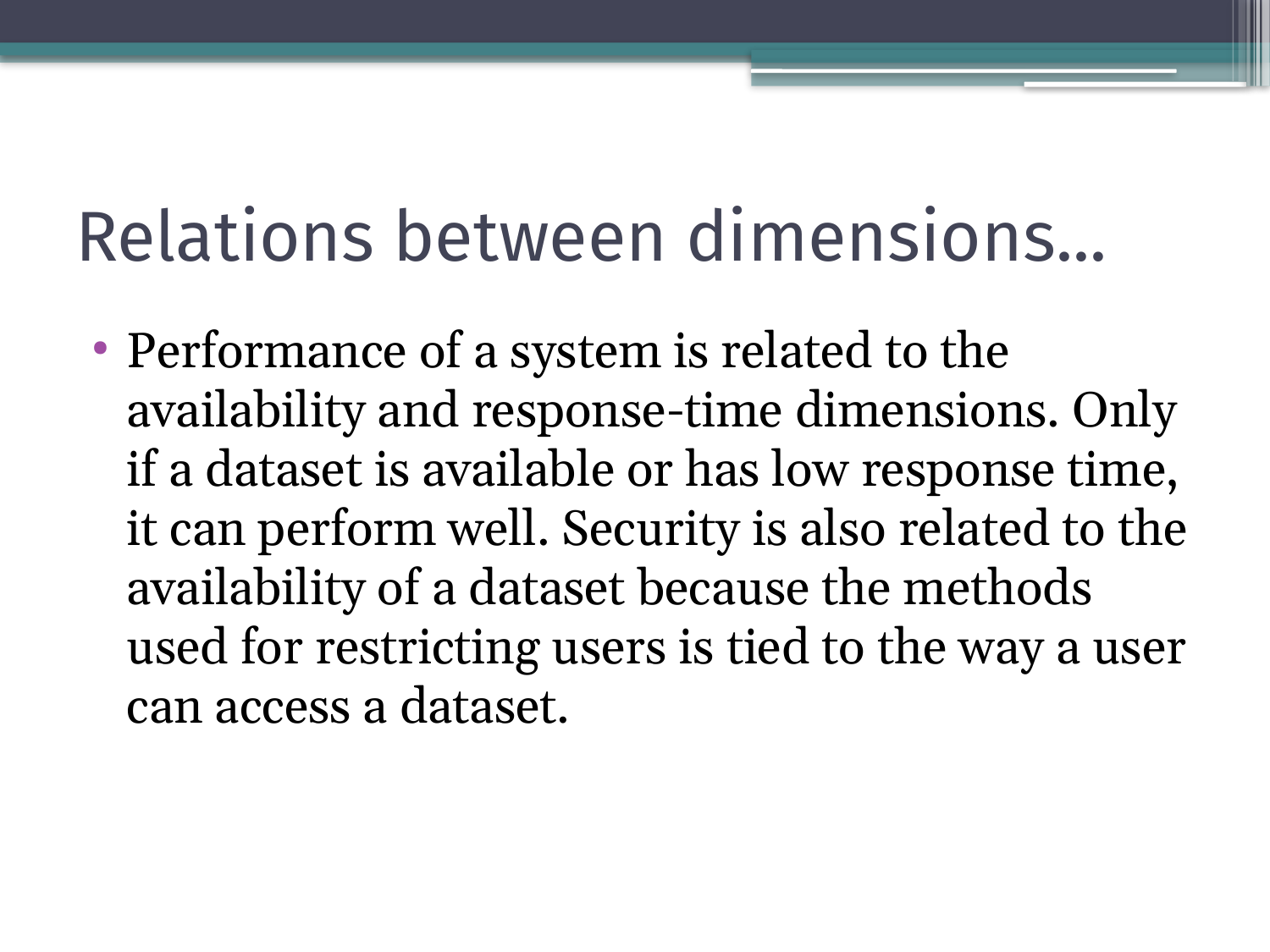

# Relations between dimensions...
Performance of a system is related to the availability and response-time dimensions. Only if a dataset is available or has low response time, it can perform well. Security is also related to the availability of a dataset because the methods used for restricting users is tied to the way a user can access a dataset.